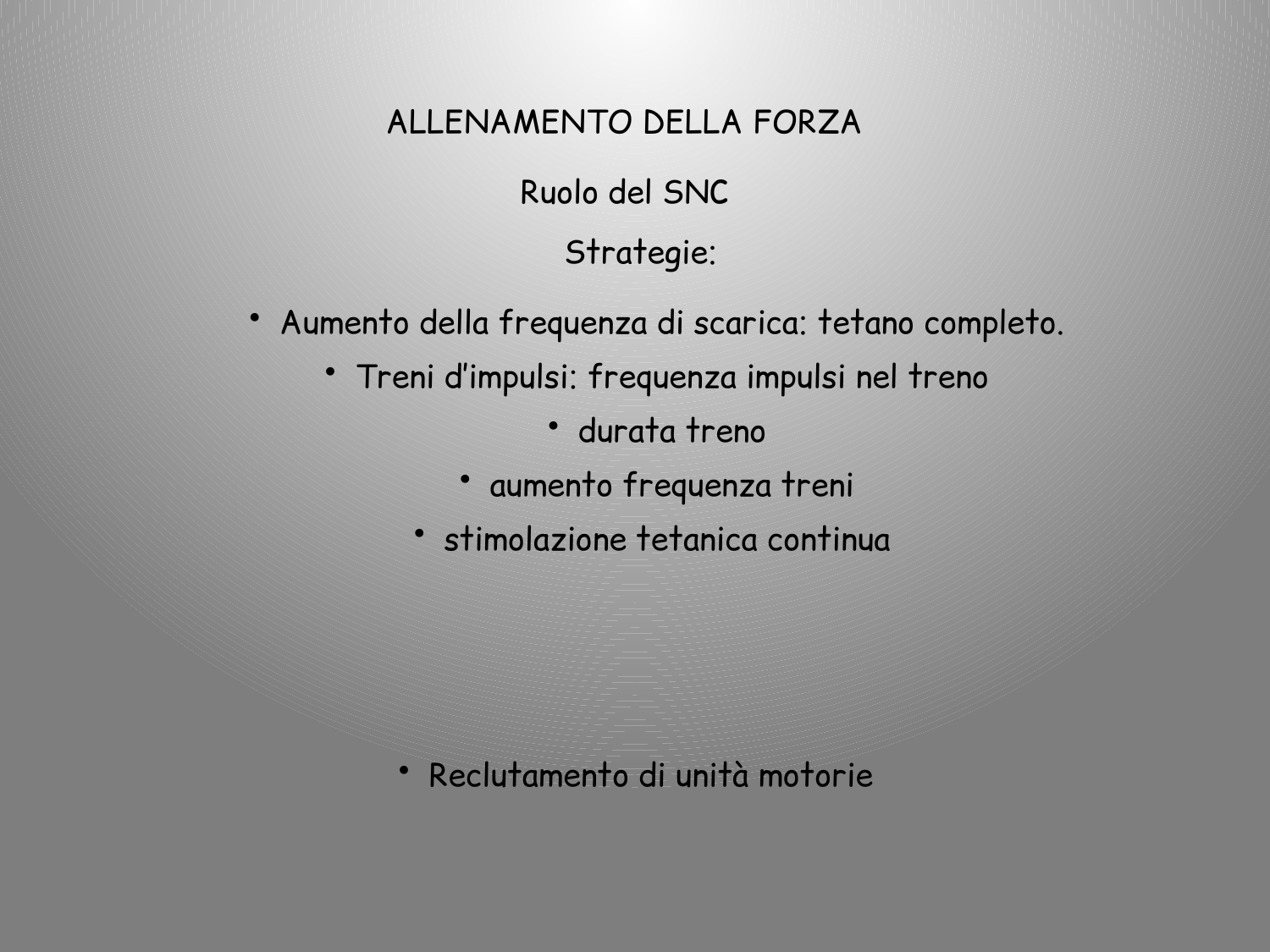

ALLENAMENTO DELLA FORZA
Ruolo del SNC
Strategie:
Aumento della frequenza di scarica: tetano completo.
Treni d’impulsi: frequenza impulsi nel treno
durata treno
aumento frequenza treni
stimolazione tetanica continua
Reclutamento di unità motorie